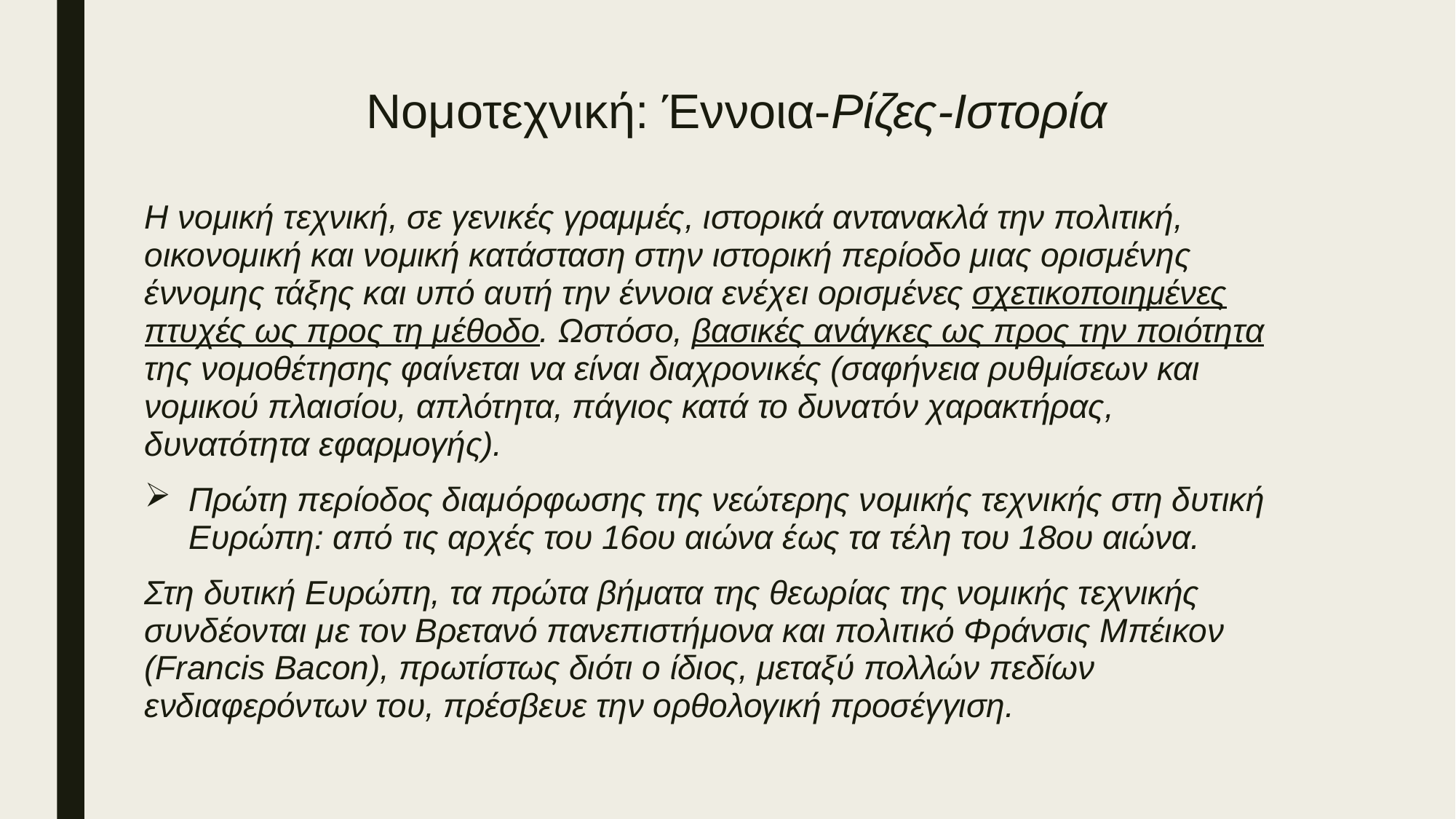

# Νομοτεχνική: Έννοια-Ρίζες-Ιστορία
Η νομική τεχνική, σε γενικές γραμμές, ιστορικά αντανακλά την πολιτική, οικονομική και νομική κατάσταση στην ιστορική περίοδο μιας ορισμένης έννομης τάξης και υπό αυτή την έννοια ενέχει ορισμένες σχετικοποιημένες πτυχές ως προς τη μέθοδο. Ωστόσο, βασικές ανάγκες ως προς την ποιότητα της νομοθέτησης φαίνεται να είναι διαχρονικές (σαφήνεια ρυθμίσεων και νομικού πλαισίου, απλότητα, πάγιος κατά το δυνατόν χαρακτήρας, δυνατότητα εφαρμογής).
Πρώτη περίοδος διαμόρφωσης της νεώτερης νομικής τεχνικής στη δυτική Ευρώπη: από τις αρχές του 16ου αιώνα έως τα τέλη του 18ου αιώνα.
Στη δυτική Ευρώπη, τα πρώτα βήματα της θεωρίας της νομικής τεχνικής συνδέονται με τον Βρετανό πανεπιστήμονα και πολιτικό Φράνσις Μπέικον (Francis Bacon), πρωτίστως διότι ο ίδιος, μεταξύ πολλών πεδίων ενδιαφερόντων του, πρέσβευε την ορθολογική προσέγγιση.